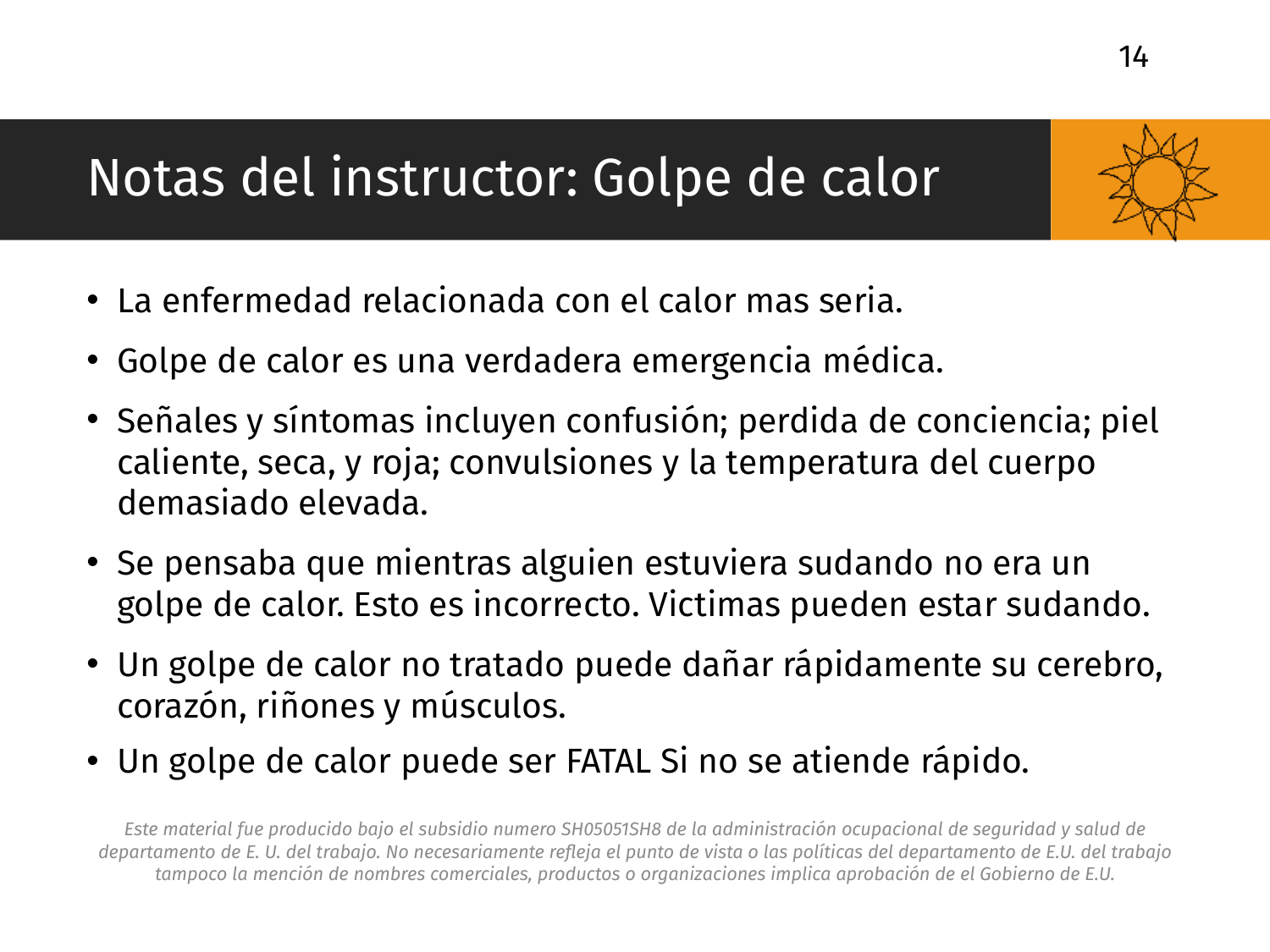

# Notas del instructor: Golpe de calor
La enfermedad relacionada con el calor mas seria.
Golpe de calor es una verdadera emergencia médica.
Señales y síntomas incluyen confusión; perdida de conciencia; piel caliente, seca, y roja; convulsiones y la temperatura del cuerpo demasiado elevada.
Se pensaba que mientras alguien estuviera sudando no era un golpe de calor. Esto es incorrecto. Victimas pueden estar sudando.
Un golpe de calor no tratado puede dañar rápidamente su cerebro, corazón, riñones y músculos.
Un golpe de calor puede ser FATAL Si no se atiende rápido.

Este material fue producido bajo el subsidio numero SH05051SH8 de la administración ocupacional de seguridad y salud de departamento de E. U. del trabajo. No necesariamente refleja el punto de vista o las políticas del departamento de E.U. del trabajo tampoco la mención de nombres comerciales, productos o organizaciones implica aprobación de el Gobierno de E.U.